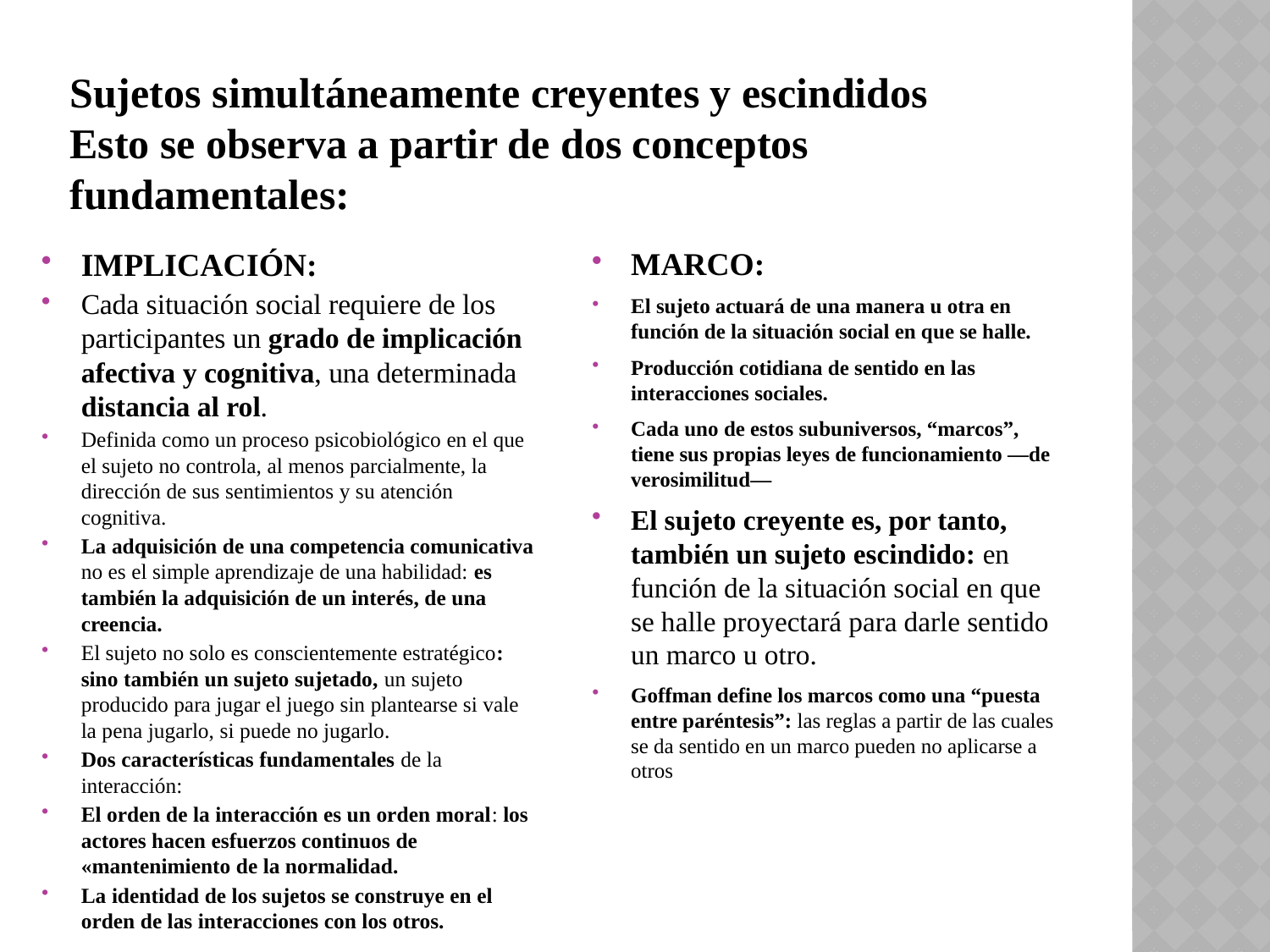

# Sujetos simultáneamente creyentes y escindidos Esto se observa a partir de dos conceptos fundamentales:
MARCO:
El sujeto actuará de una manera u otra en función de la situación social en que se halle.
Producción cotidiana de sentido en las interacciones sociales.
Cada uno de estos subuniversos, “marcos”,  tiene sus propias leyes de funcionamiento —de verosimilitud—
El sujeto creyente es, por tanto, también un sujeto escindido: en función de la situación social en que se halle proyectará para darle sentido un marco u otro.
Goffman define los marcos como una “puesta entre paréntesis”: las reglas a partir de las cuales se da sentido en un marco pueden no aplicarse a otros
IMPLICACIÓN:
Cada situación social requiere de los participantes un grado de implicación afectiva y cognitiva, una determinada distancia al rol.
Definida como un proceso psicobiológico en el que el sujeto no controla, al menos parcialmente, la dirección de sus sentimientos y su atención cognitiva.
La adquisición de una competencia comunicativa no es el simple aprendizaje de una habilidad: es también la adquisición de un interés, de una creencia.
El sujeto no solo es conscientemente estratégico: sino también un sujeto sujetado, un sujeto producido para jugar el juego sin plantearse si vale la pena jugarlo, si puede no jugarlo.
Dos características fundamentales de la interacción:
El orden de la interacción es un orden moral: los actores hacen esfuerzos continuos de «mantenimiento de la normalidad.
La identidad de los sujetos se construye en el orden de las interacciones con los otros.